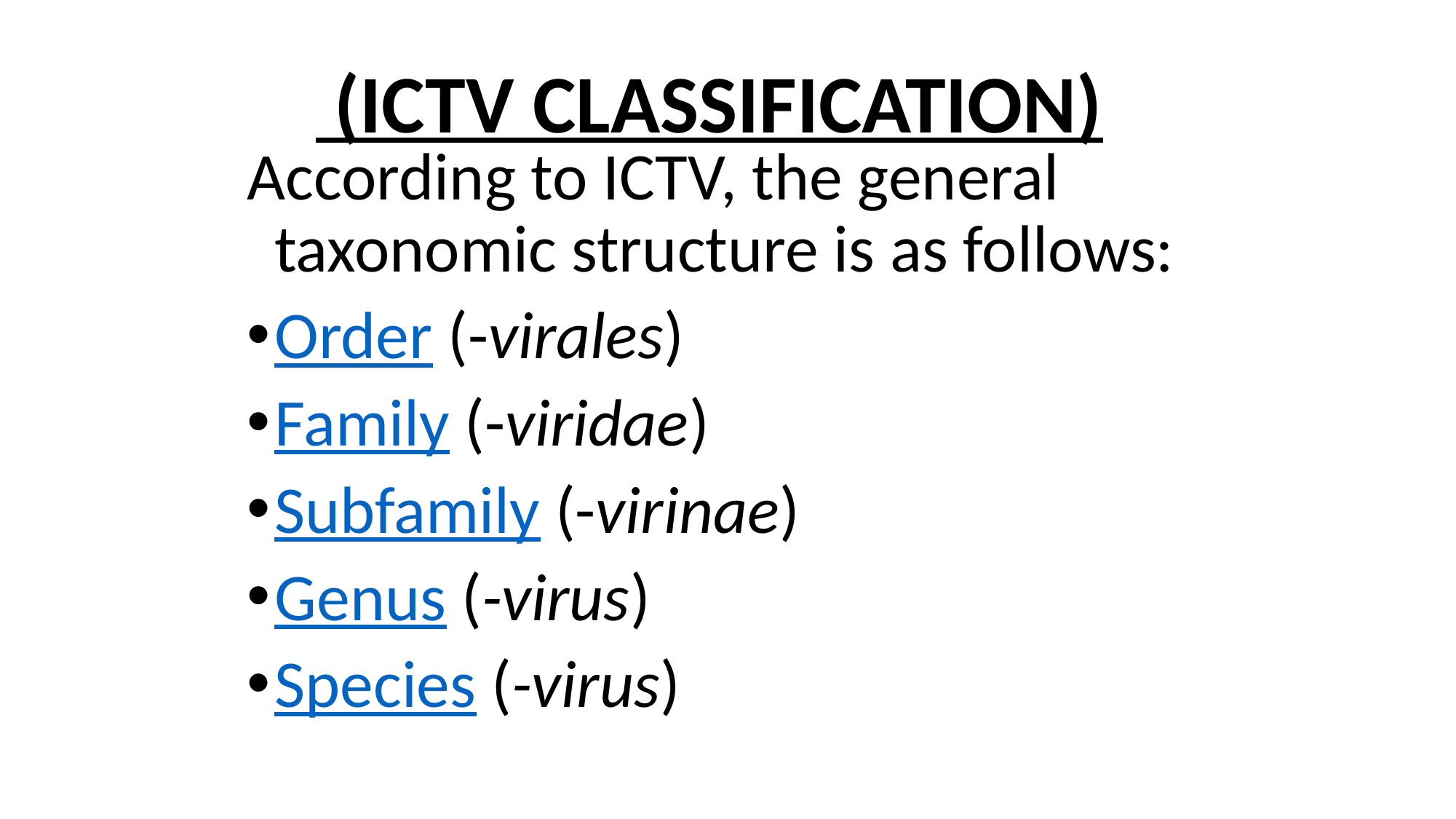

(ICTV CLASSIFICATION)
According to ICTV, the general taxonomic structure is as follows:
Order (-virales)
Family (-viridae)
Subfamily (-virinae)
Genus (-virus)
Species (-virus)